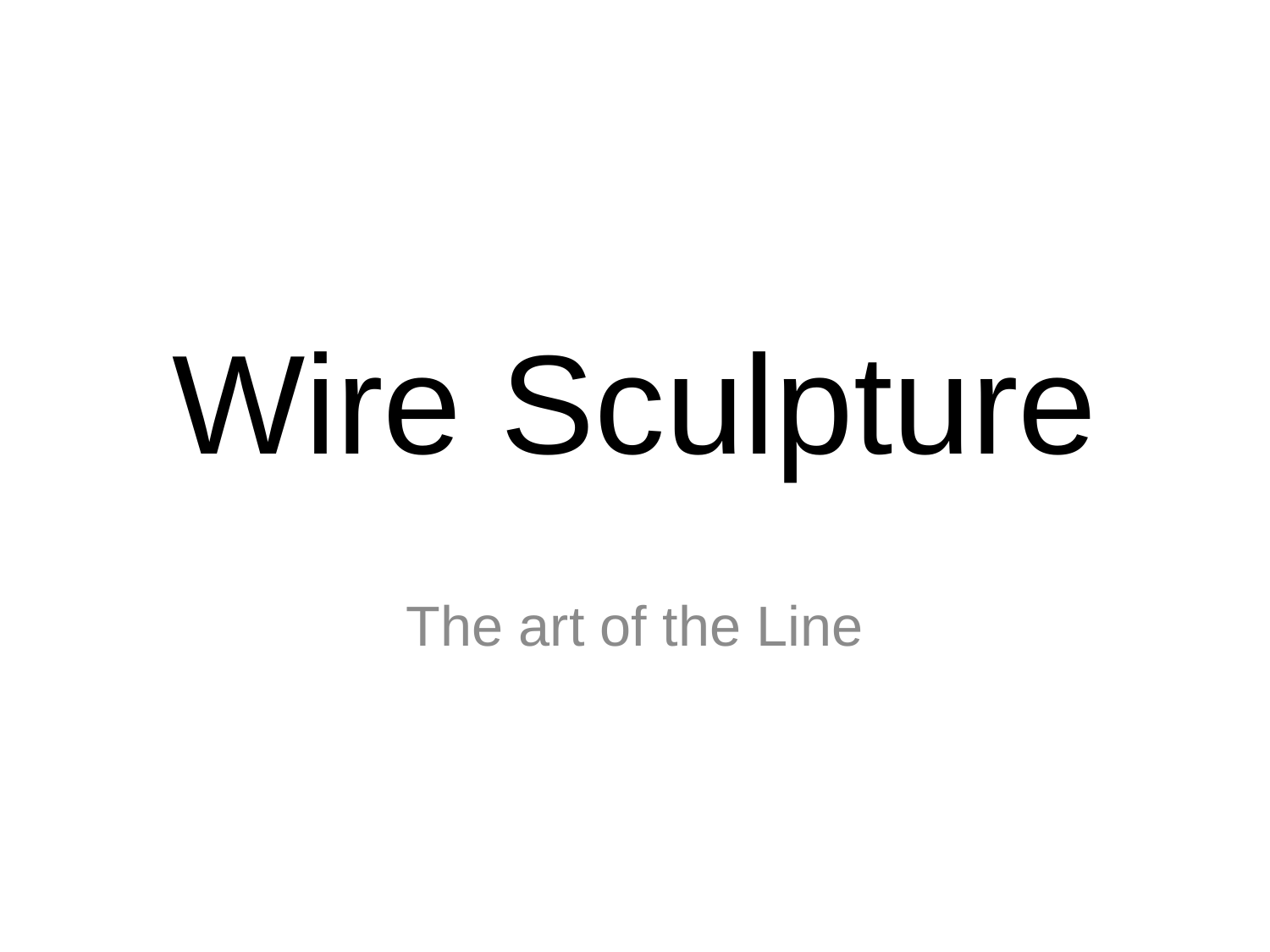

# Wire Sculpture
The art of the Line